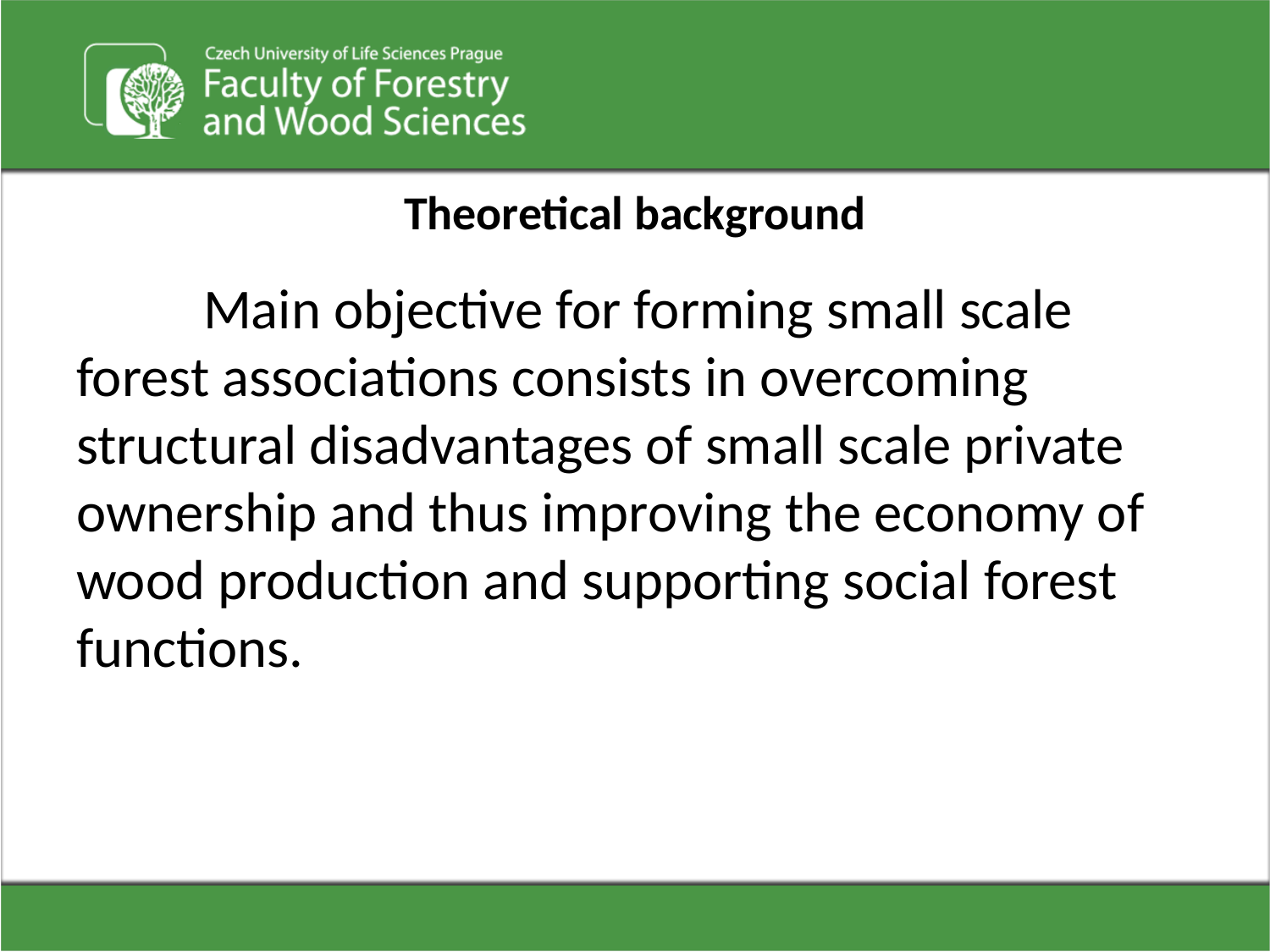

# Theoretical background
	Main objective for forming small scale forest associations consists in overcoming structural disadvantages of small scale private ownership and thus improving the economy of wood production and supporting social forest functions.